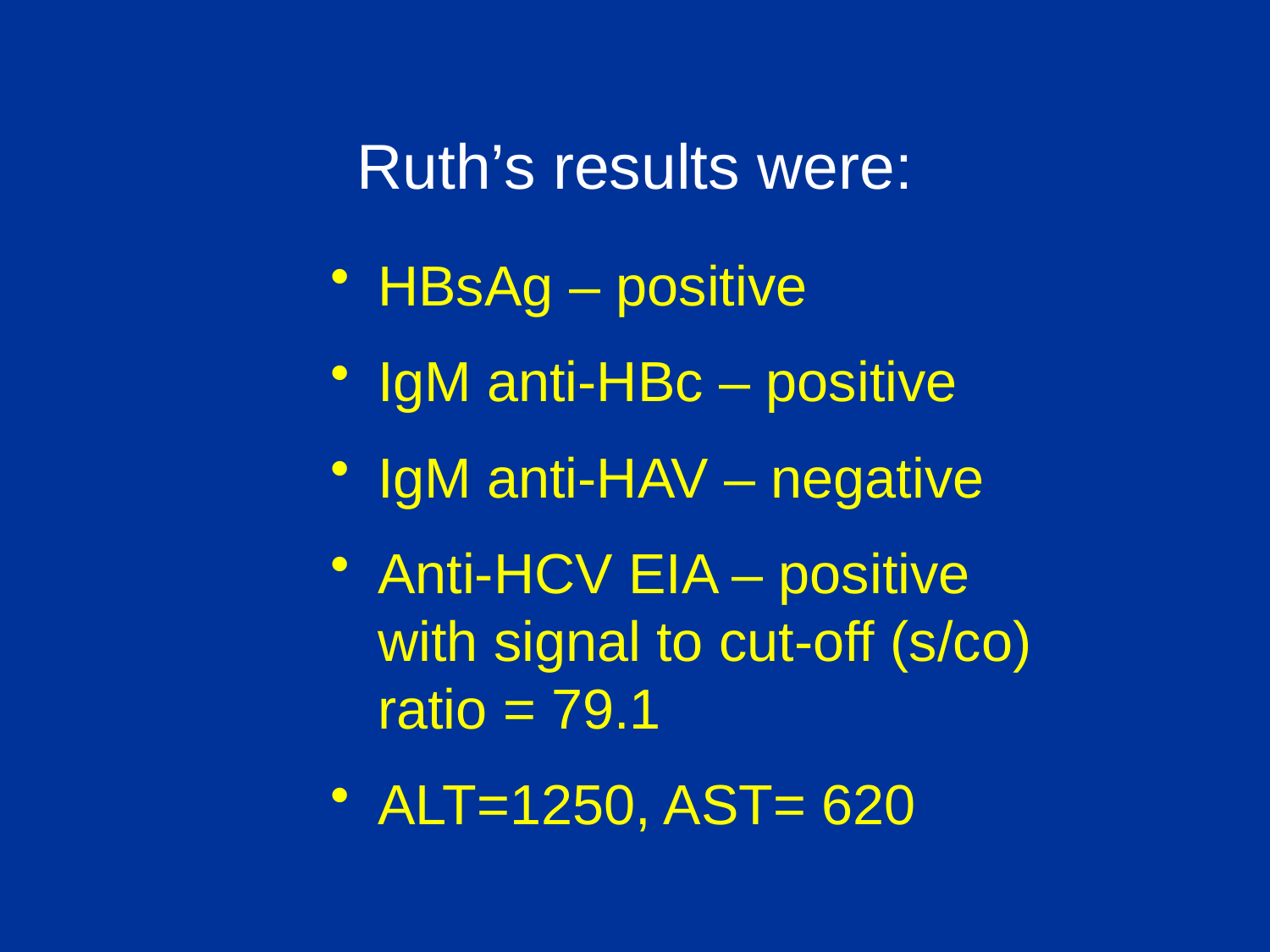

# Ruth’s results were:
HBsAg – positive
IgM anti-HBc – positive
IgM anti-HAV – negative
Anti-HCV EIA – positive with signal to cut-off (s/co) ratio = 79.1
ALT=1250, AST= 620